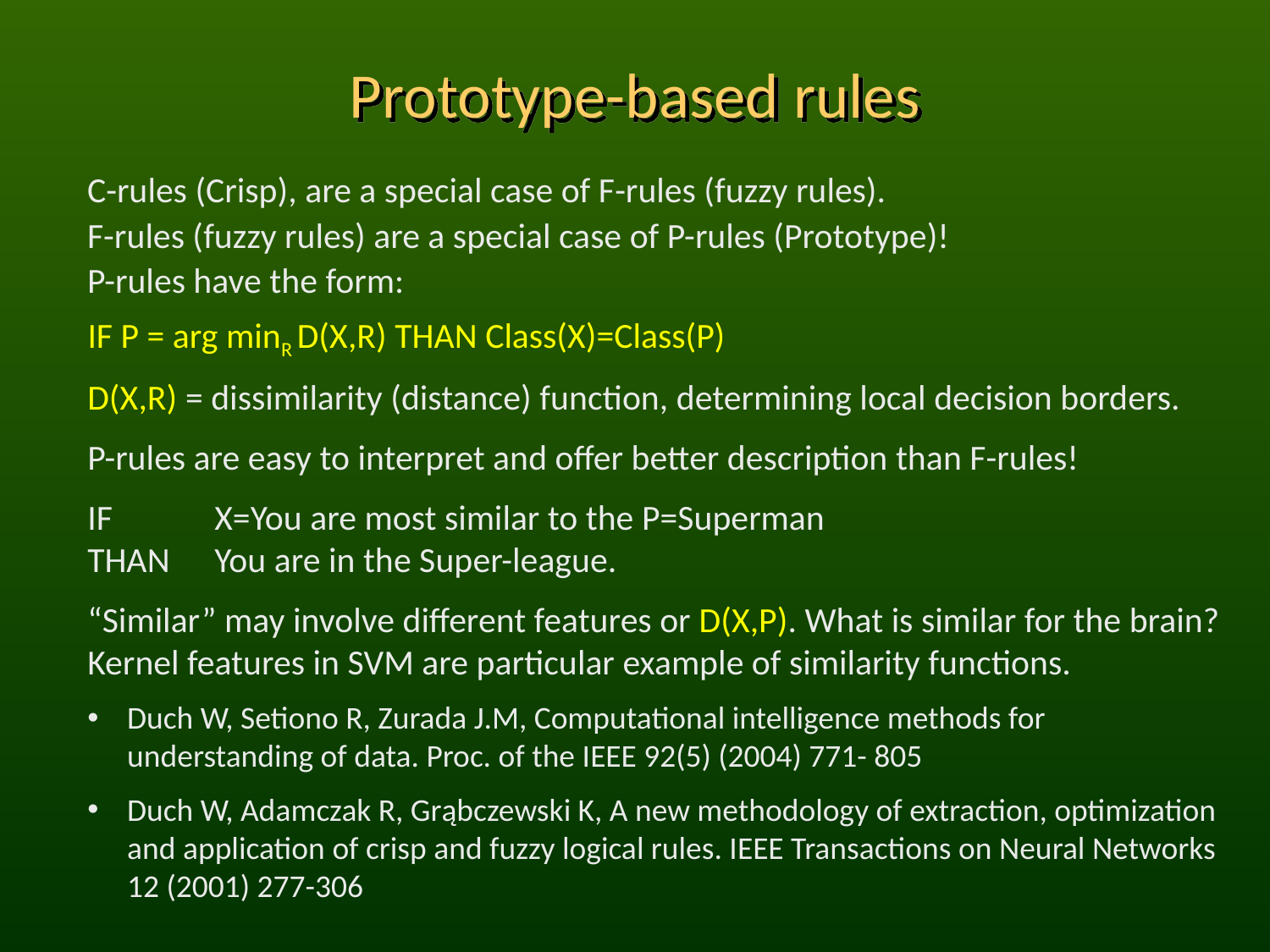

# Prototype-based rules
C-rules (Crisp), are a special case of F-rules (fuzzy rules).
F-rules (fuzzy rules) are a special case of P-rules (Prototype)!
P-rules have the form:
IF P = arg minR D(X,R) THAN Class(X)=Class(P)
D(X,R) = dissimilarity (distance) function, determining local decision borders.
P-rules are easy to interpret and offer better description than F-rules!
IF 	X=You are most similar to the P=Superman
THAN 	You are in the Super-league.
“Similar” may involve different features or D(X,P). What is similar for the brain?
Kernel features in SVM are particular example of similarity functions.
Duch W, Setiono R, Zurada J.M, Computational intelligence methods for understanding of data. Proc. of the IEEE 92(5) (2004) 771- 805
Duch W, Adamczak R, Grąbczewski K, A new methodology of extraction, optimization and application of crisp and fuzzy logical rules. IEEE Transactions on Neural Networks 12 (2001) 277-306